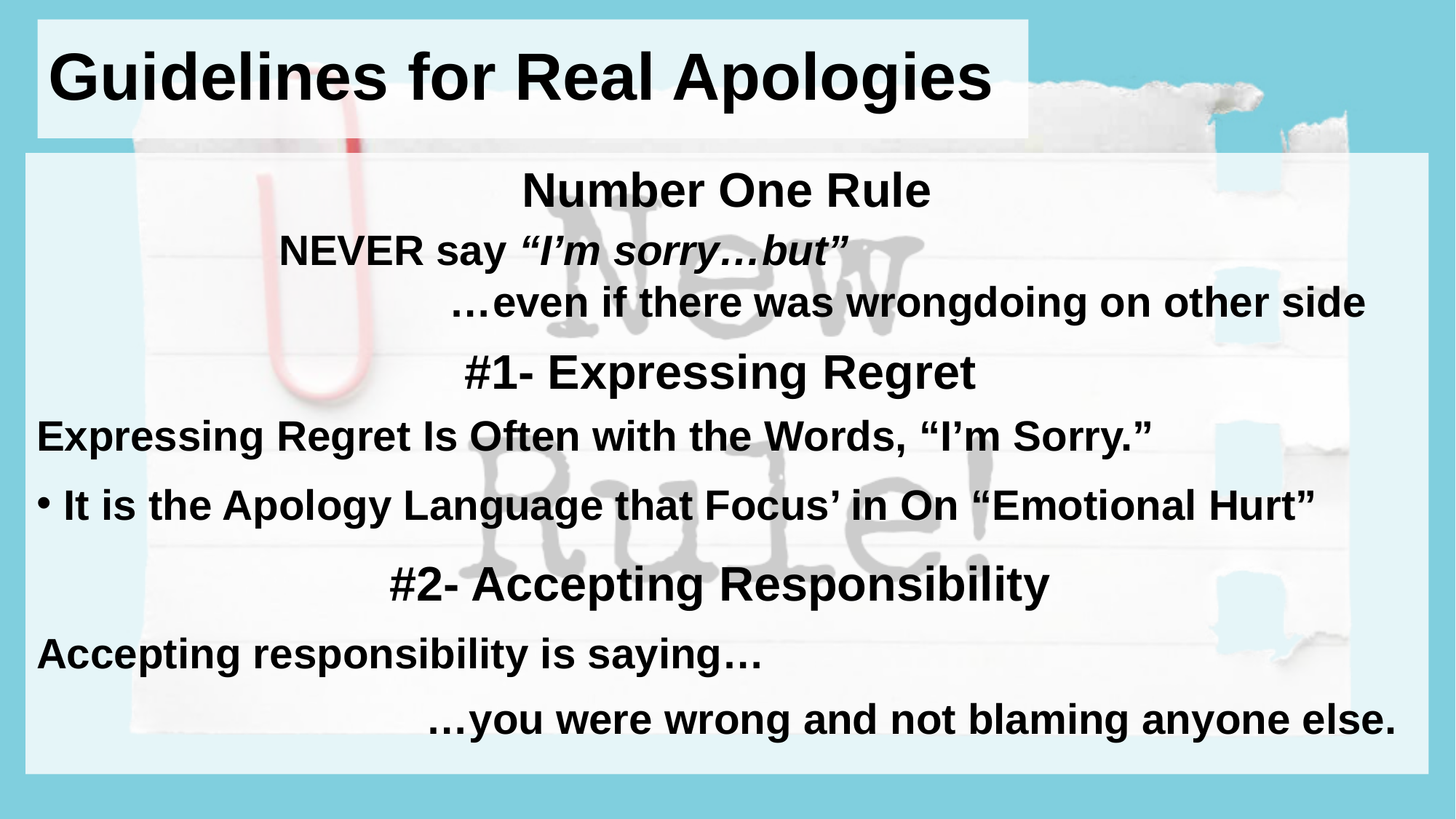

# Guidelines for Real Apologies
Number One Rule
                  NEVER say “I’m sorry…but”
                                   …even if there was wrongdoing on other side
#1- Expressing Regret
Expressing Regret Is Often with the Words, “I’m Sorry.”
It is the Apology Language that Focus’ in On “Emotional Hurt”
#2- Accepting Responsibility
Accepting responsibility is saying…
                                 …you were wrong and not blaming anyone else.